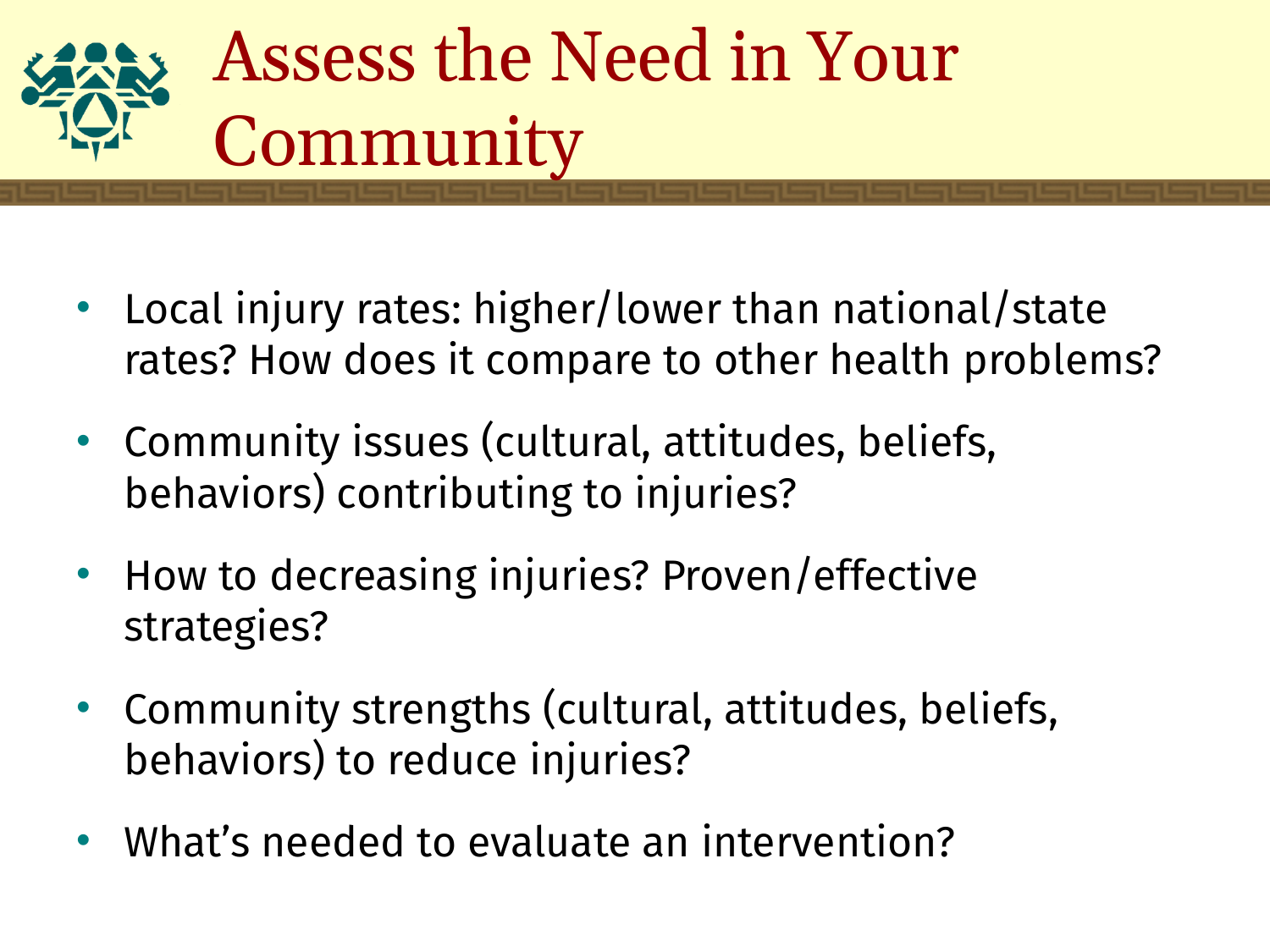

# Assess the Need in Your Community
Local injury rates: higher/lower than national/state rates? How does it compare to other health problems?
Community issues (cultural, attitudes, beliefs, behaviors) contributing to injuries?
How to decreasing injuries? Proven/effective strategies?
Community strengths (cultural, attitudes, beliefs, behaviors) to reduce injuries?
What’s needed to evaluate an intervention?